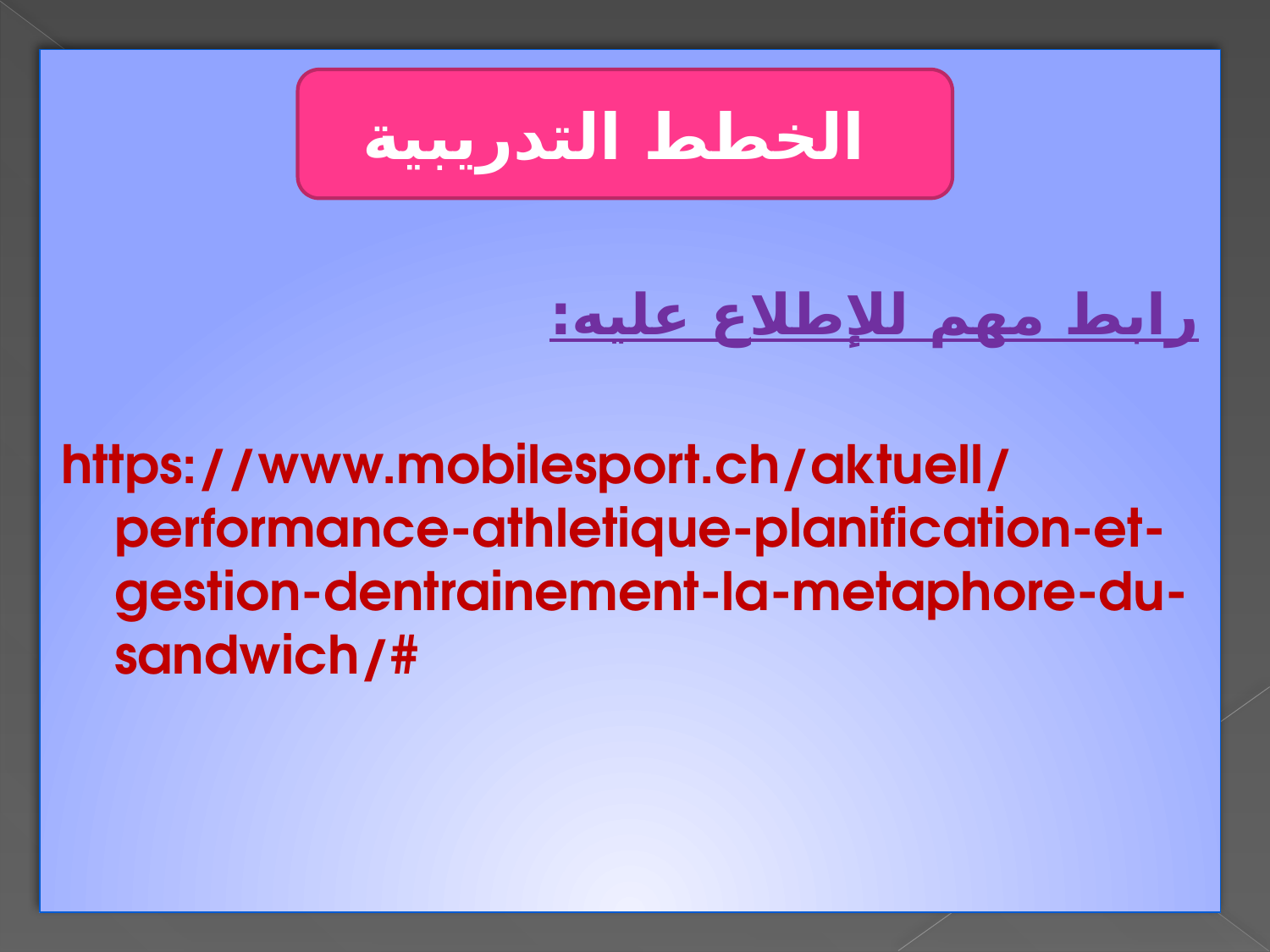

رابط مهم للإطلاع عليه:

https://www.mobilesport.ch/aktuell/performance-athletique-planification-et-gestion-dentrainement-la-metaphore-du-sandwich/#
الخطط التدريبية